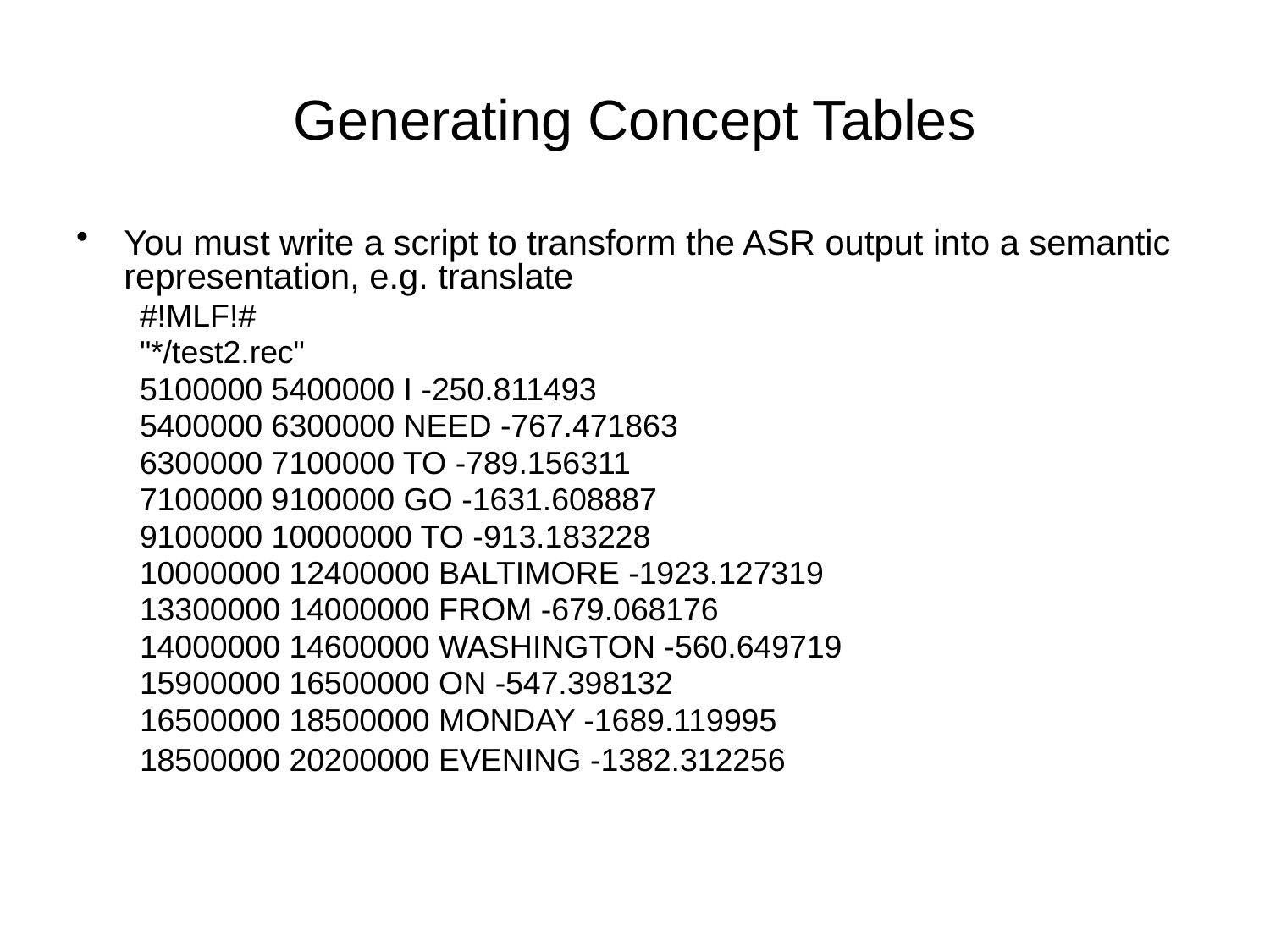

# Generating Concept Tables
You must write a script to transform the ASR output into a semantic representation, e.g. translate
#!MLF!#
"*/test2.rec"
5100000 5400000 I -250.811493
5400000 6300000 NEED -767.471863
6300000 7100000 TO -789.156311
7100000 9100000 GO -1631.608887
9100000 10000000 TO -913.183228
10000000 12400000 BALTIMORE -1923.127319
13300000 14000000 FROM -679.068176
14000000 14600000 WASHINGTON -560.649719
15900000 16500000 ON -547.398132
16500000 18500000 MONDAY -1689.119995
18500000 20200000 EVENING -1382.312256